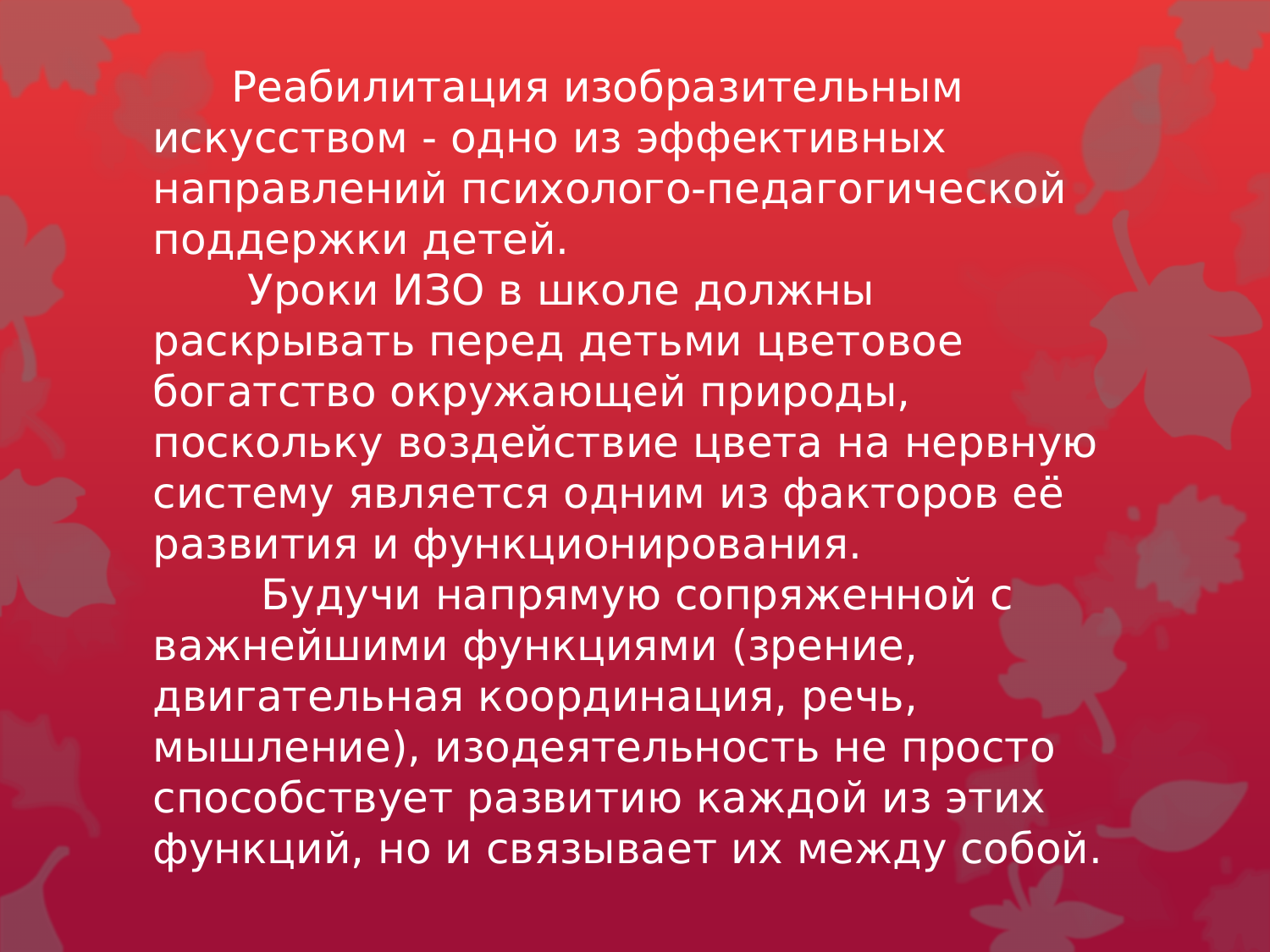

# Реабилитация изобразительным искусством - одно из эффективных направлений психолого-педагогической поддержки детей. Уроки ИЗО в школе должны раскрывать перед детьми цветовое богатство окружающей природы, поскольку воздействие цвета на нервную систему является одним из факторов её развития и функционирования. Будучи напрямую сопряженной с важнейшими функциями (зрение, двигательная координация, речь,  мышление), изодеятельность не просто способствует развитию каждой из этих функций, но и связывает их между собой.